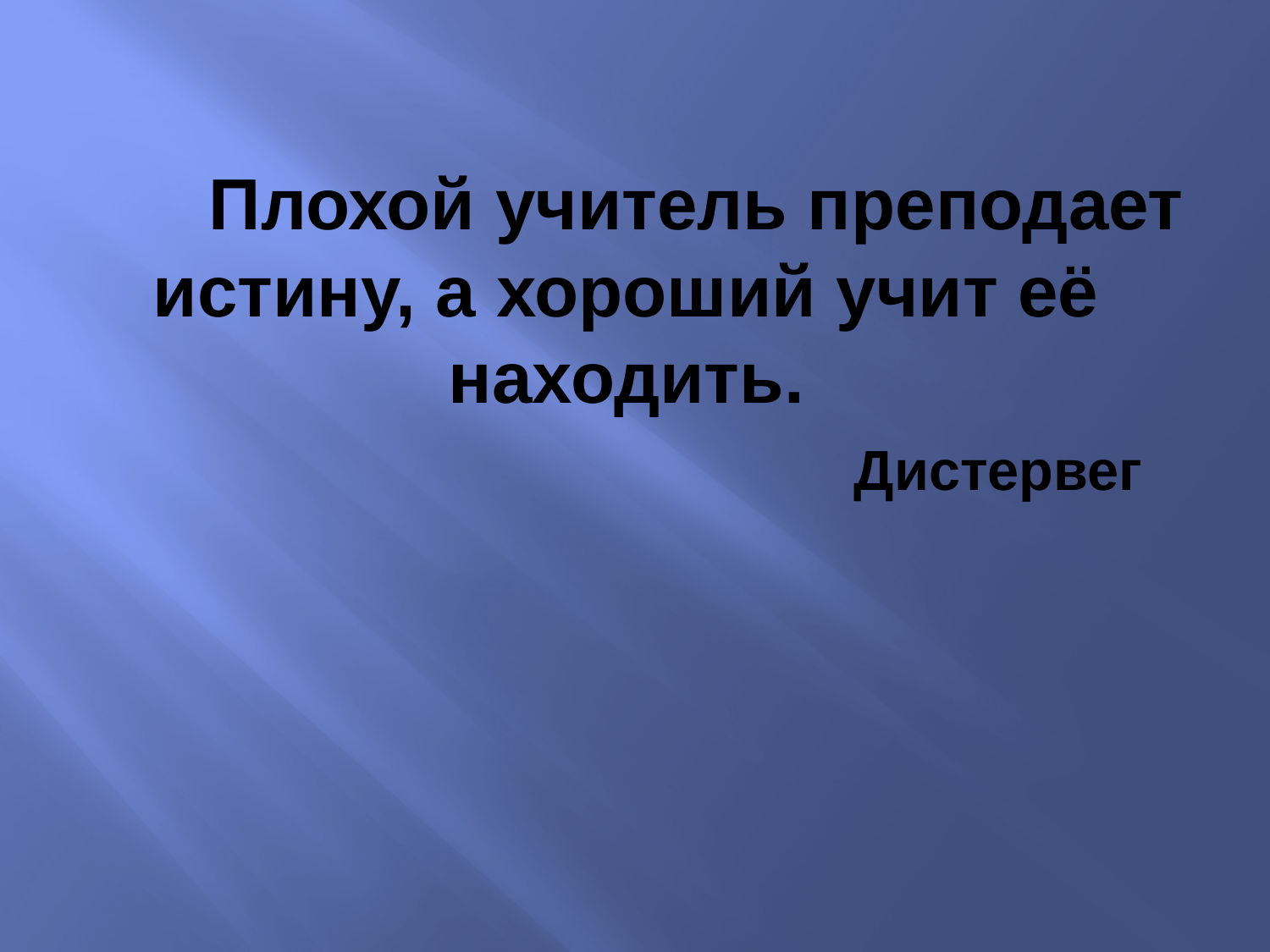

# Плохой учитель преподает истину, а хороший учит её находить. Дистервег